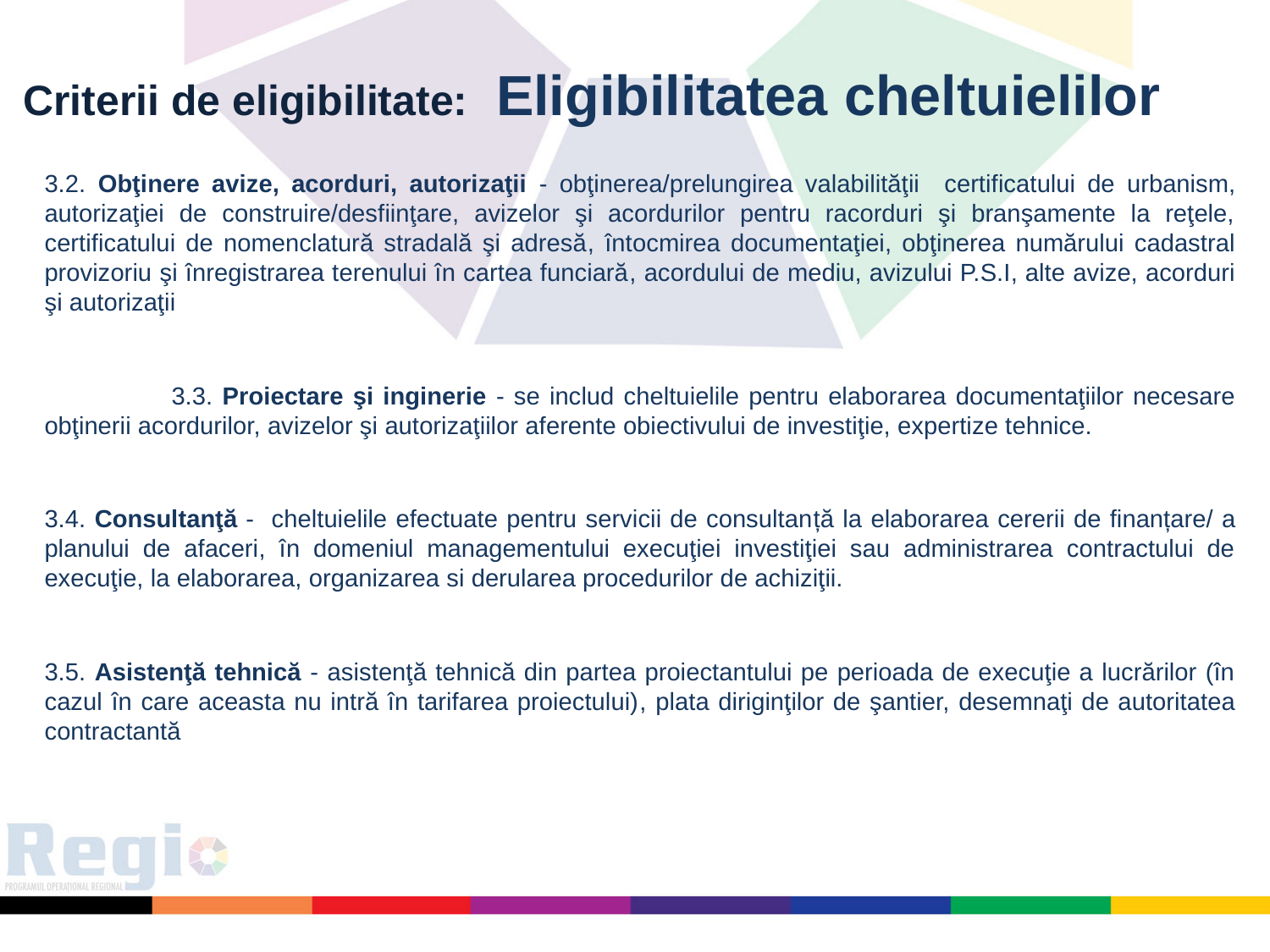

Criterii de eligibilitate:  Eligibilitatea cheltuielilor

3.2. Obţinere avize, acorduri, autorizaţii - obţinerea/prelungirea valabilităţii  certificatului de urbanism, autorizaţiei de construire/desfiinţare, avizelor şi acordurilor pentru racorduri şi branşamente la reţele, certificatului de nomenclatură stradală şi adresă, întocmirea documentaţiei, obţinerea numărului cadastral provizoriu şi înregistrarea terenului în cartea funciară, acordului de mediu, avizului P.S.I, alte avize, acorduri şi autorizaţii

	3.3. Proiectare şi inginerie - se includ cheltuielile pentru elaborarea documentaţiilor necesare obţinerii acordurilor, avizelor şi autorizaţiilor aferente obiectivului de investiţie, expertize tehnice.

3.4. Consultanţă -  cheltuielile efectuate pentru servicii de consultanță la elaborarea cererii de finanțare/ a planului de afaceri, în domeniul managementului execuţiei investiţiei sau administrarea contractului de execuţie, la elaborarea, organizarea si derularea procedurilor de achiziţii.

3.5. Asistenţă tehnică - asistenţă tehnică din partea proiectantului pe perioada de execuţie a lucrărilor (în cazul în care aceasta nu intră în tarifarea proiectului), plata diriginţilor de şantier, desemnaţi de autoritatea contractantă